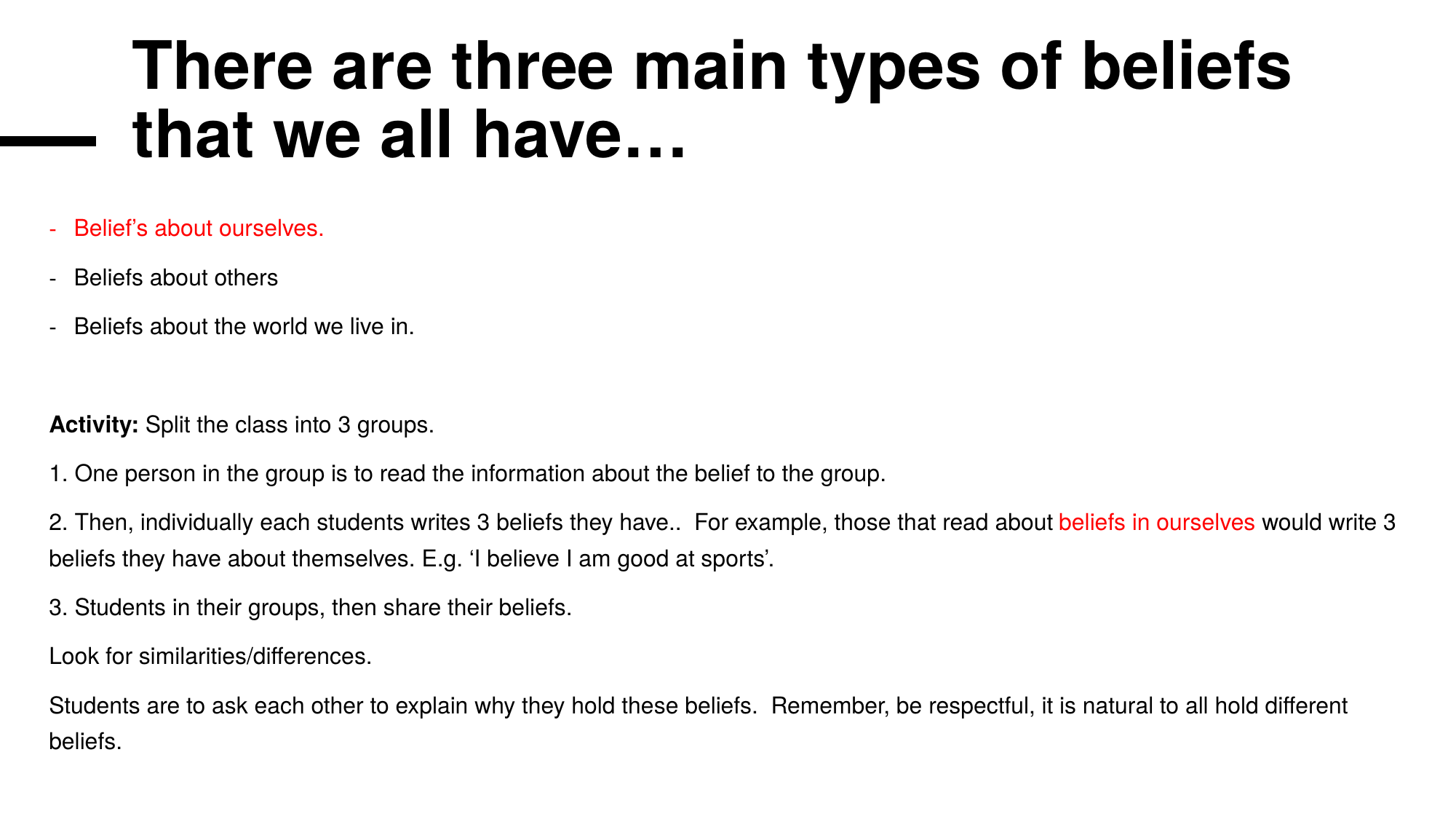

# There are three main types of beliefs that we all have…
Belief’s about ourselves.
Beliefs about others
Beliefs about the world we live in.

Activity: Split the class into 3 groups.
1. One person in the group is to read the information about the belief to the group.
2. Then, individually each students writes 3 beliefs they have..  For example, those that read about beliefs in ourselves would write 3 beliefs they have about themselves. E.g. ‘I believe I am good at sports’.
3. Students in their groups, then share their beliefs.
Look for similarities/differences.
Students are to ask each other to explain why they hold these beliefs.  Remember, be respectful, it is natural to all hold different beliefs.